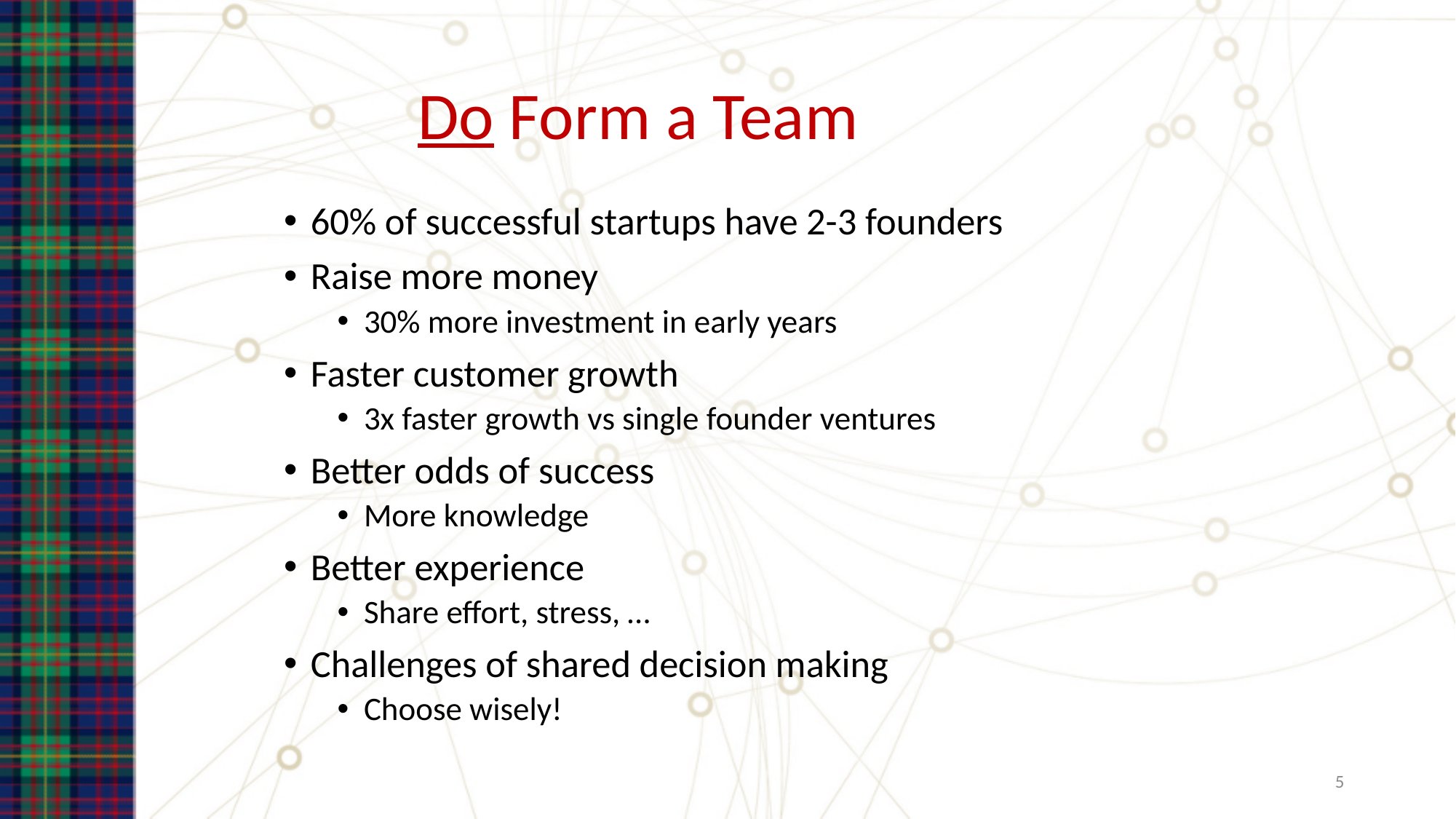

# Do Form a Team
60% of successful startups have 2-3 founders
Raise more money
30% more investment in early years
Faster customer growth
3x faster growth vs single founder ventures
Better odds of success
More knowledge
Better experience
Share effort, stress, …
Challenges of shared decision making
Choose wisely!

5